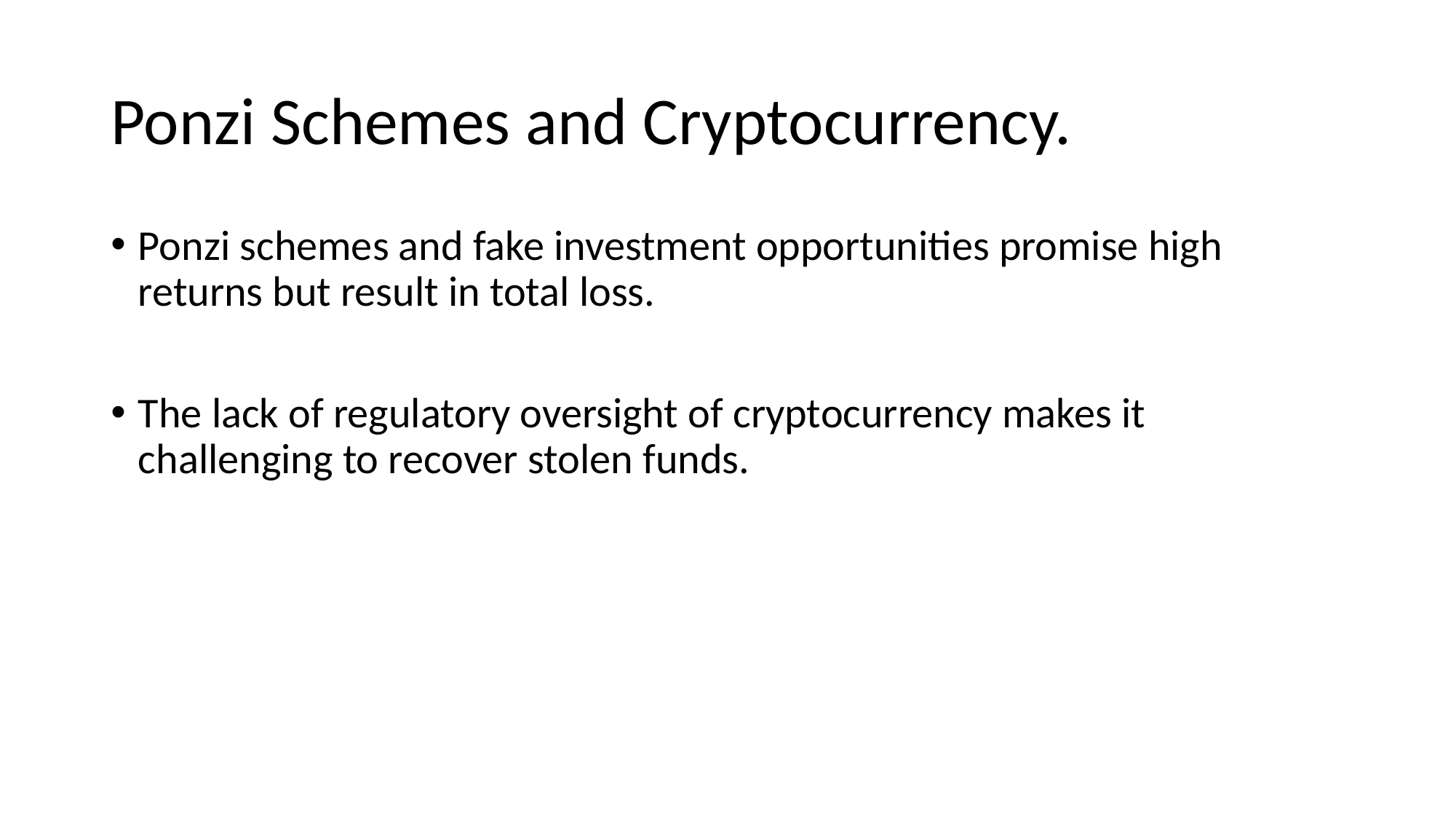

# Ponzi Schemes and Cryptocurrency.
Ponzi schemes and fake investment opportunities promise high returns but result in total loss.

The lack of regulatory oversight of cryptocurrency makes it challenging to recover stolen funds.